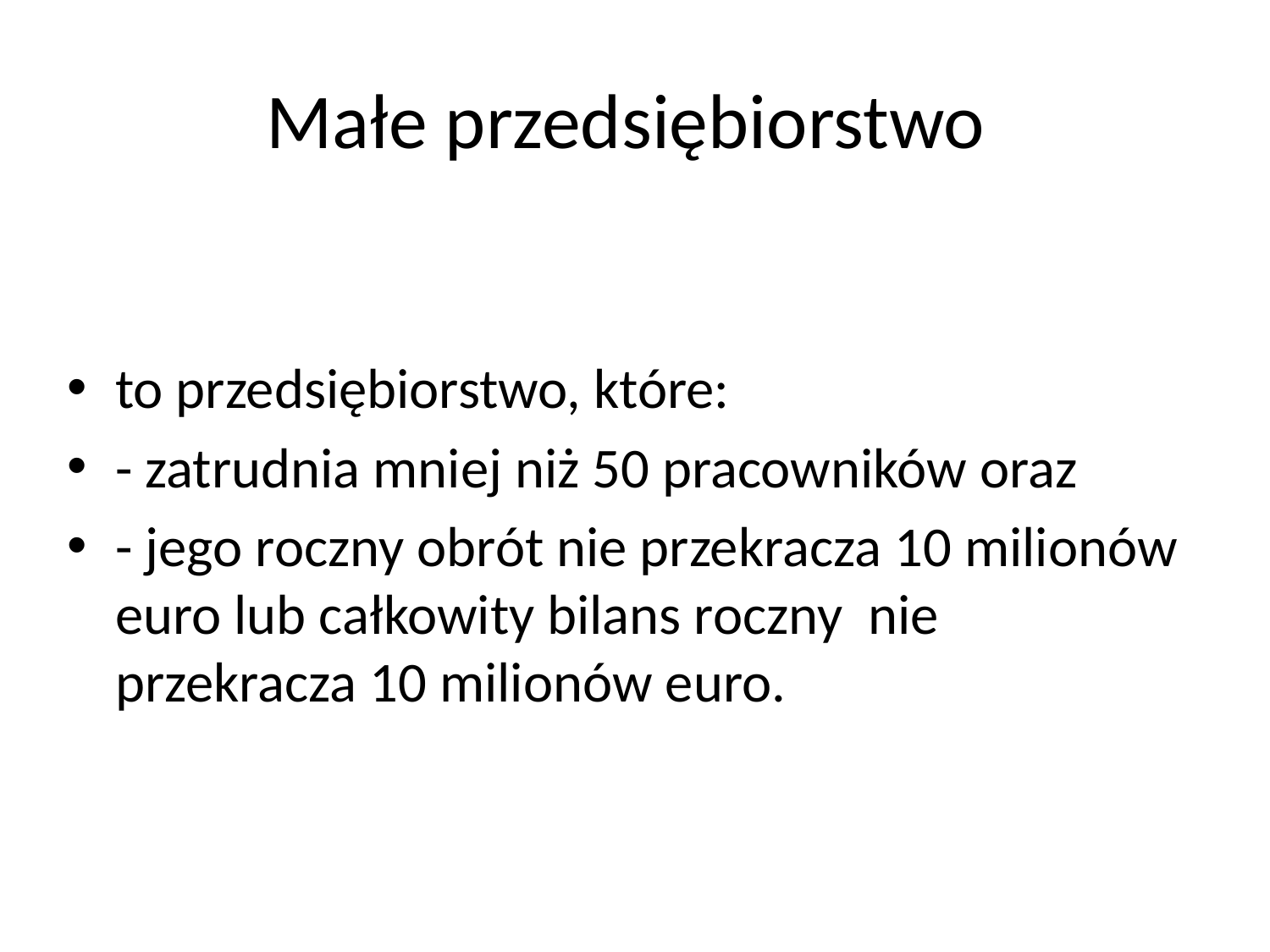

# Małe przedsiębiorstwo
to przedsiębiorstwo, które:
- zatrudnia mniej niż 50 pracowników oraz
- jego roczny obrót nie przekracza 10 milionów euro lub całkowity bilans roczny  nie przekracza 10 milionów euro.